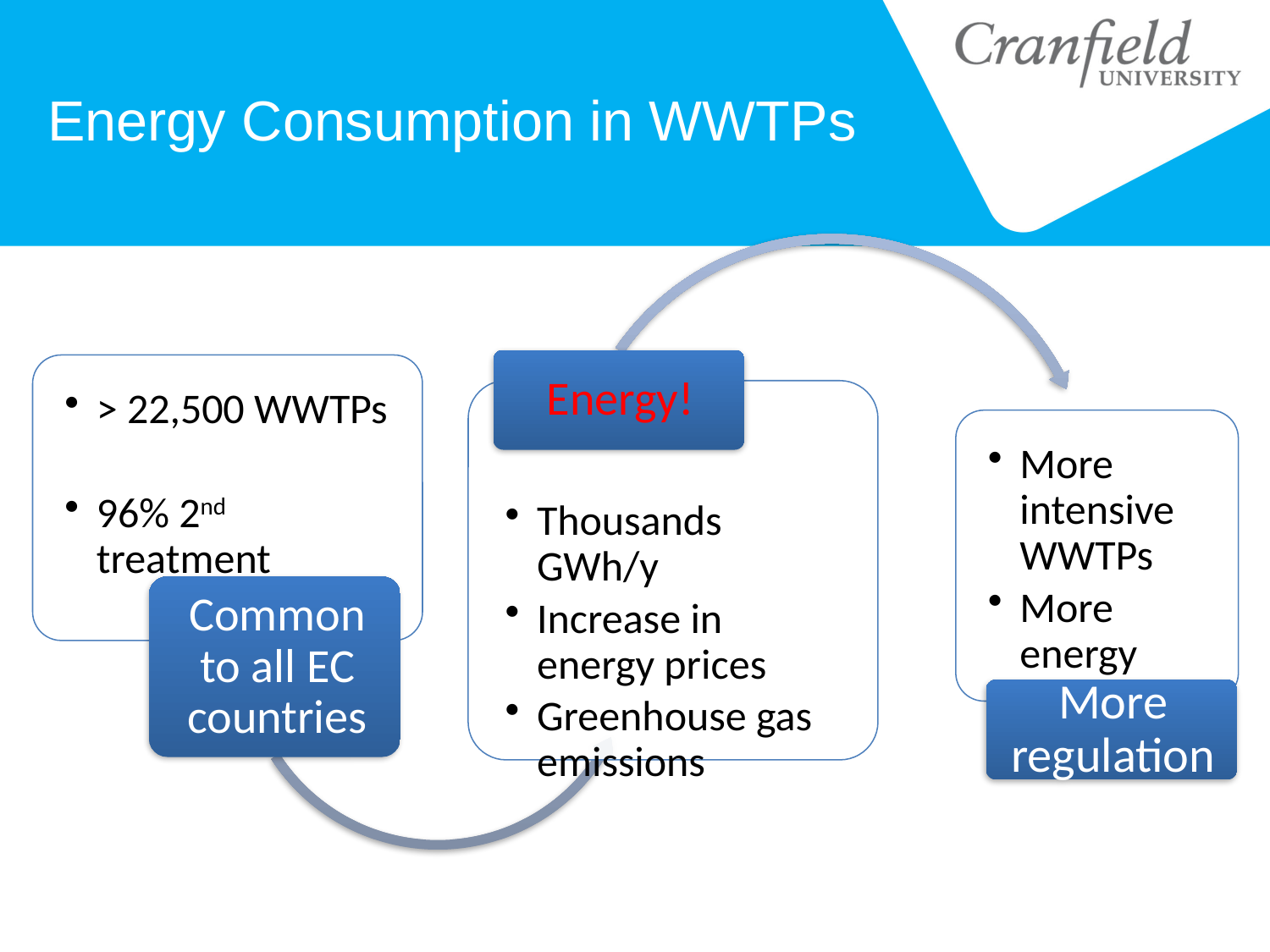

# Energy Consumption in WWTPs
> 22,500 WWTPs

96% 2nd treatment
Common to all EC countries
Thousands GWh/y
Increase in energy prices
Greenhouse gas emissions
Energy!
More intensive WWTPs
More energy
More regulation